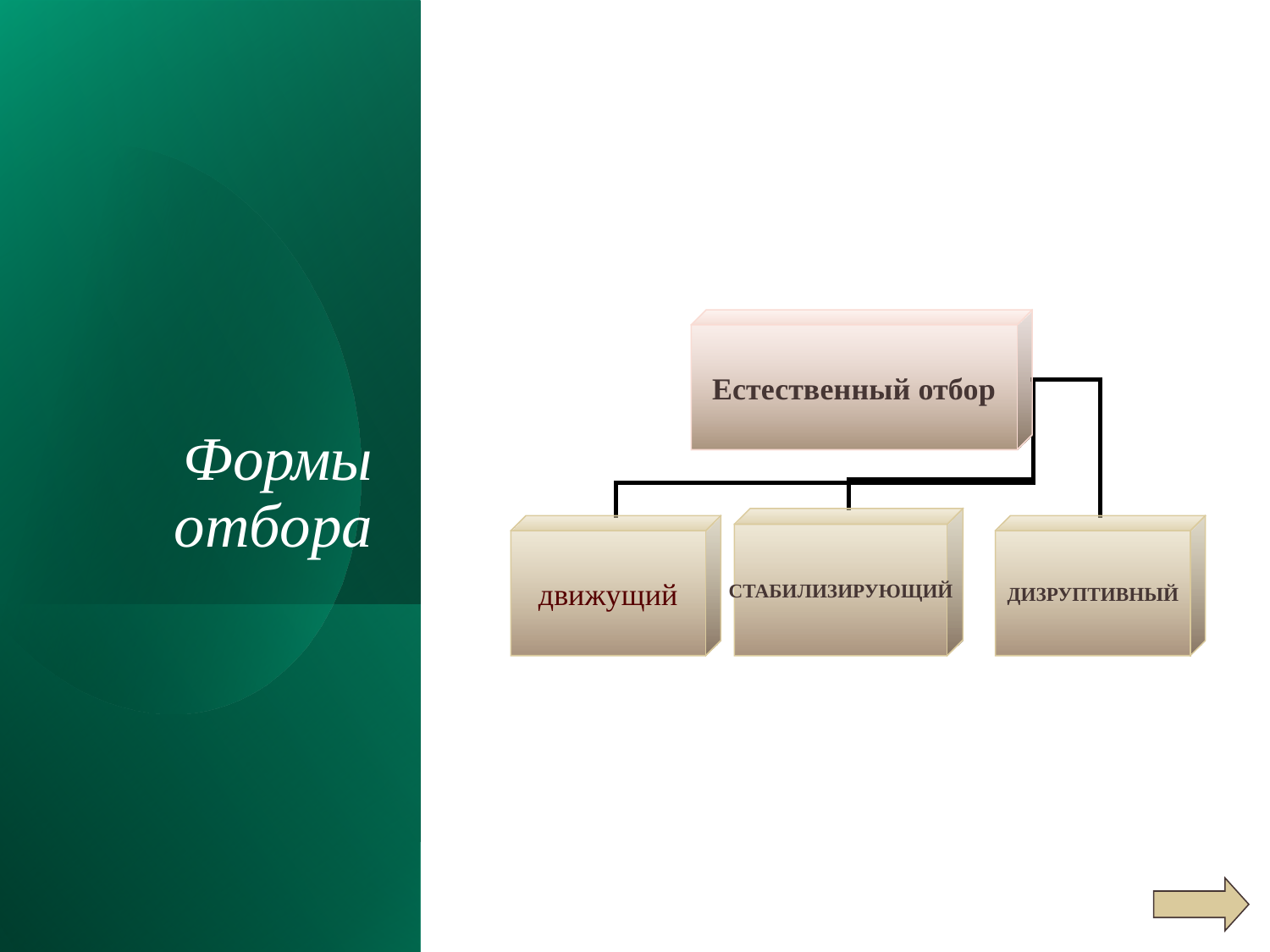

Формы отбора

Естественный отбор
СТАБИЛИЗИРУЮЩИЙ
движущий
ДИЗРУПТИВНЫЙ